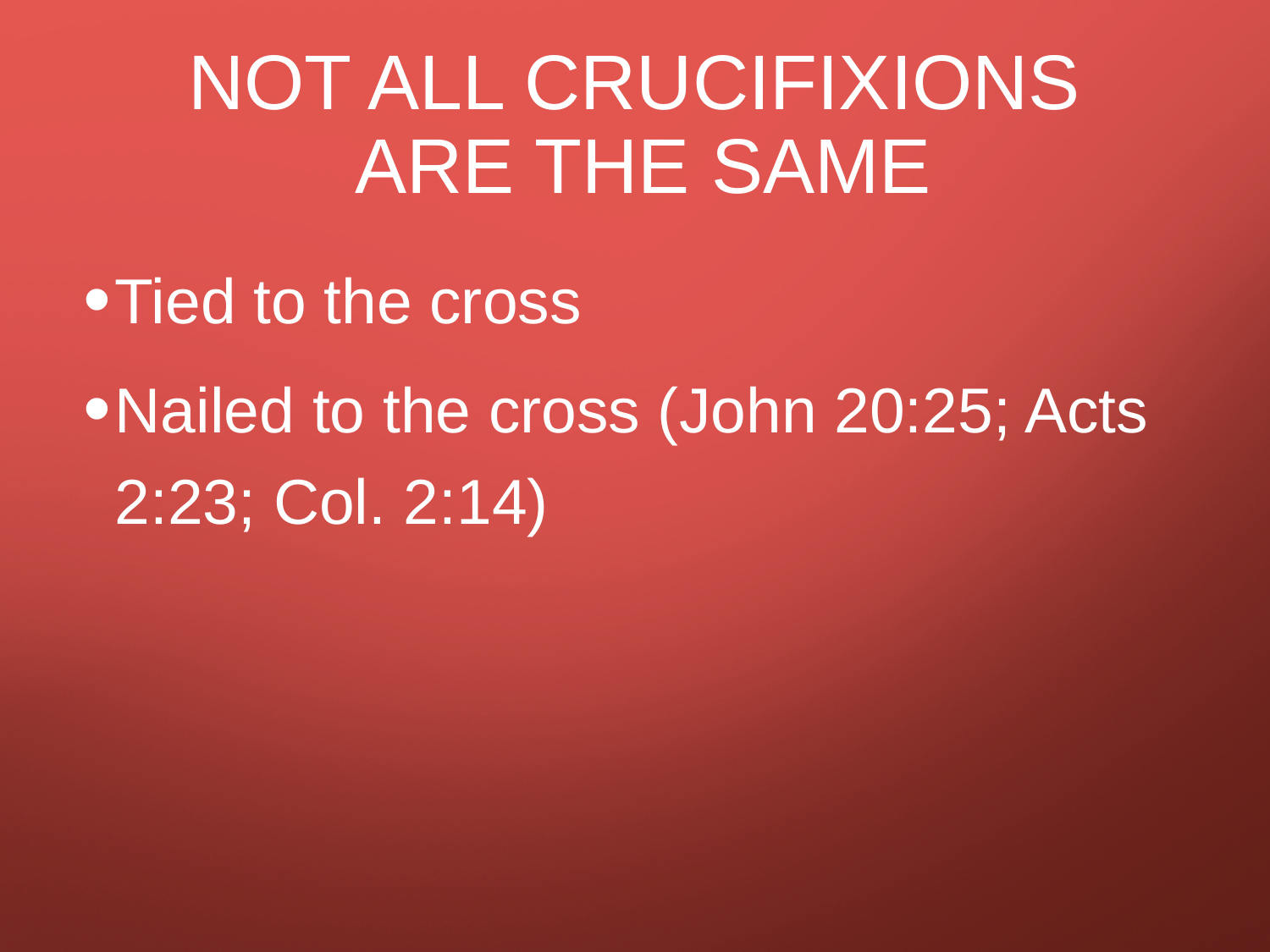

# NOT ALL CRUCIFIXIONS ARE THE SAME
Tied to the cross
Nailed to the cross (John 20:25; Acts 2:23; Col. 2:14)